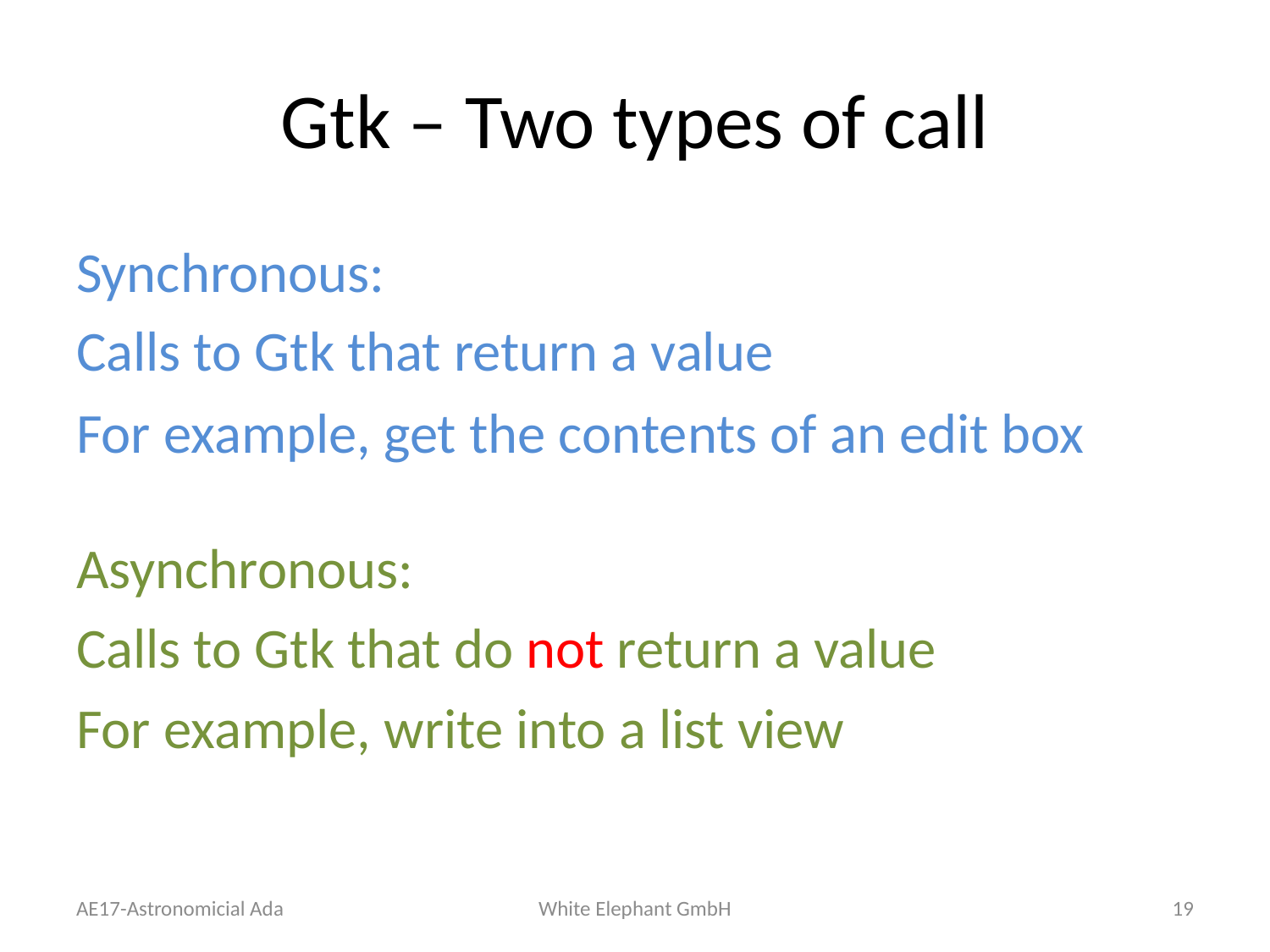

# Gtk – Two types of call
Synchronous:
Calls to Gtk that return a value
For example, get the contents of an edit box
Asynchronous:
Calls to Gtk that do not return a value
For example, write into a list view
AE17-Astronomicial Ada
White Elephant GmbH
19